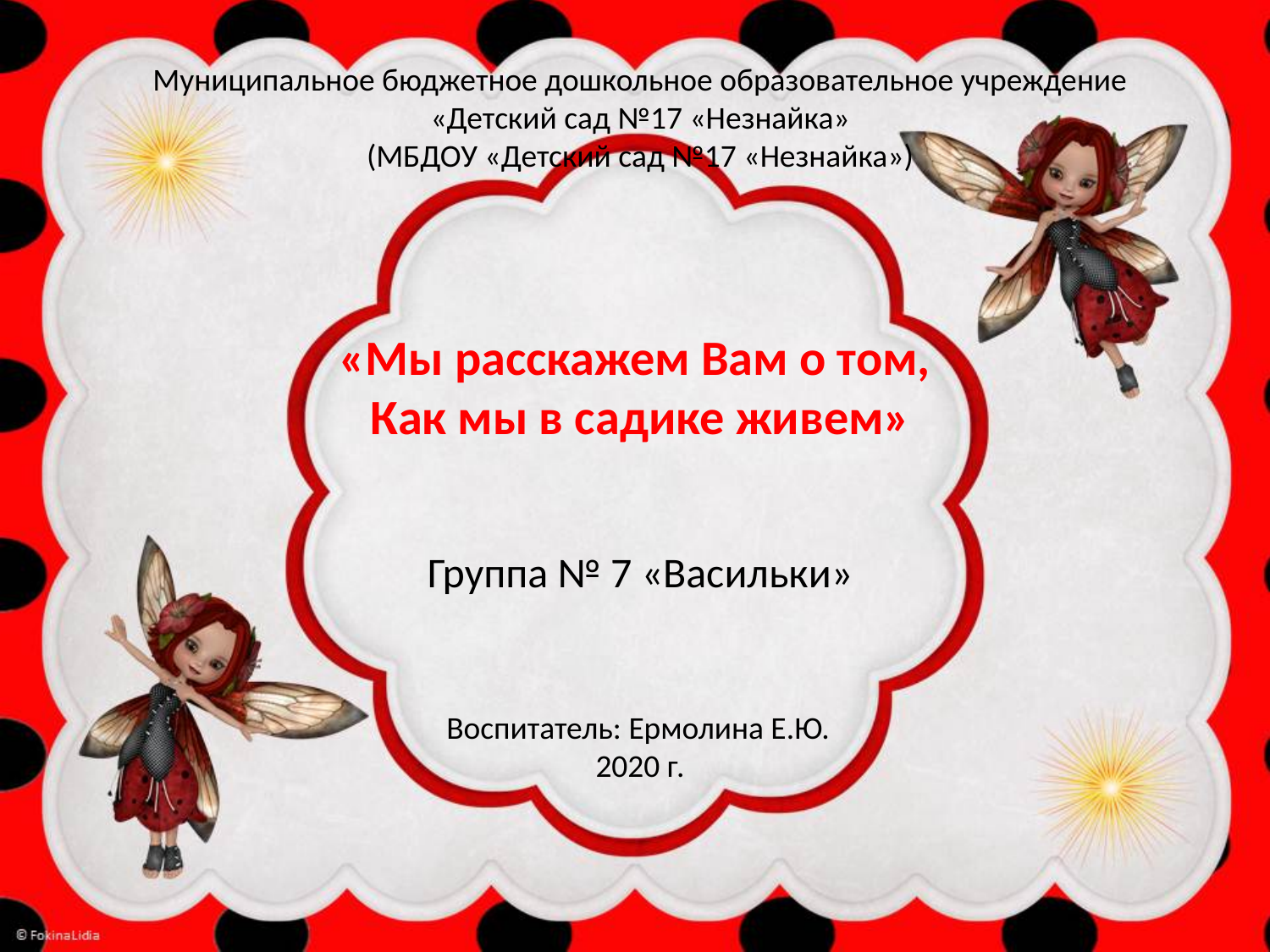

Муниципальное бюджетное дошкольное образовательное учреждение
«Детский сад №17 «Незнайка»
(МБДОУ «Детский сад №17 «Незнайка»)

«Мы расскажем Вам о том,
Как мы в садике живем»
Группа № 7 «Васильки»
Воспитатель: Ермолина Е.Ю.
2020 г.